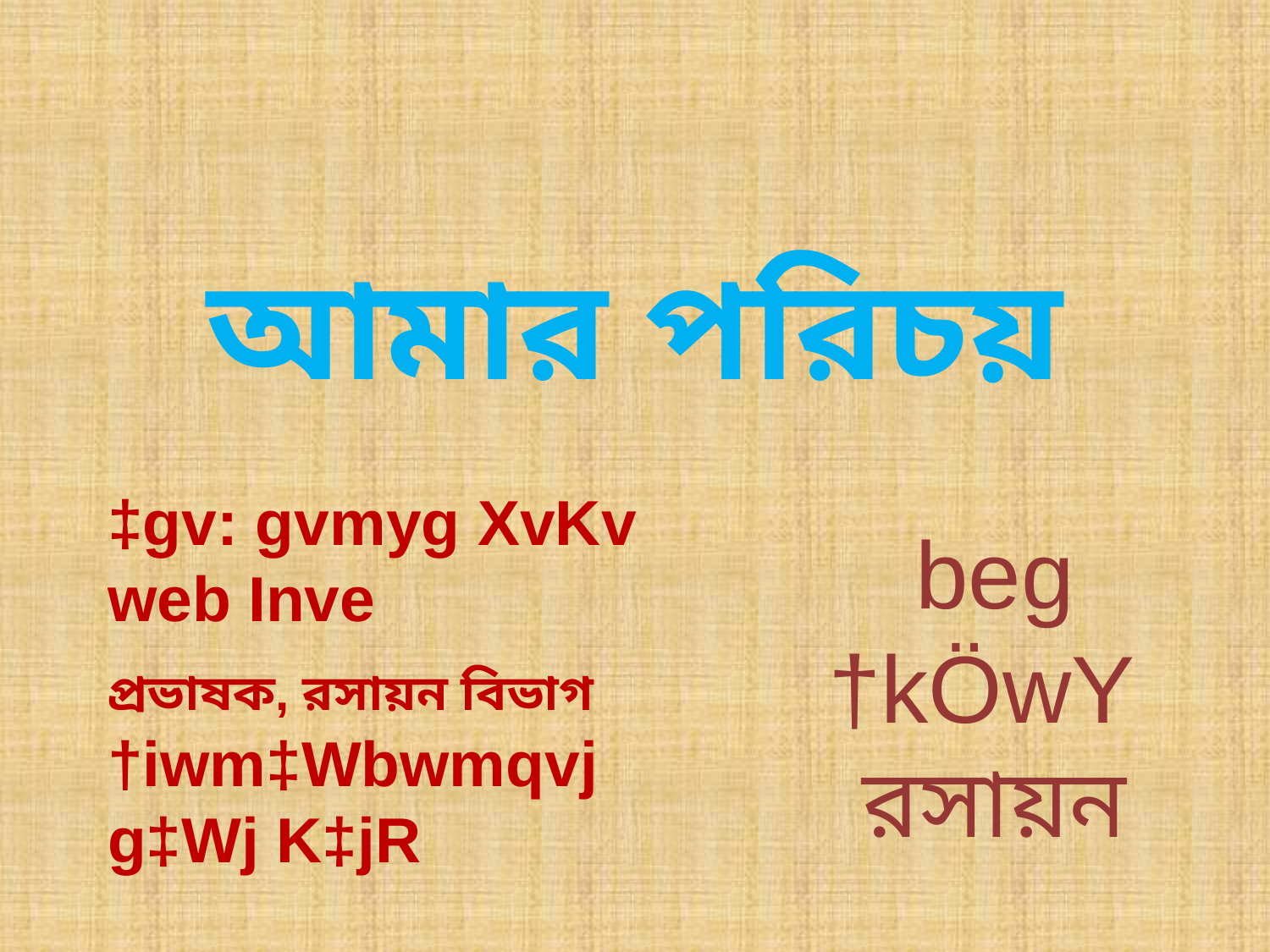

আমার পরিচয়
‡gv: gvmyg XvKv web Inve
প্রভাষক, রসায়ন বিভাগ †iwm‡Wbwmqvj g‡Wj K‡jR
beg †kÖwY
রসায়ন